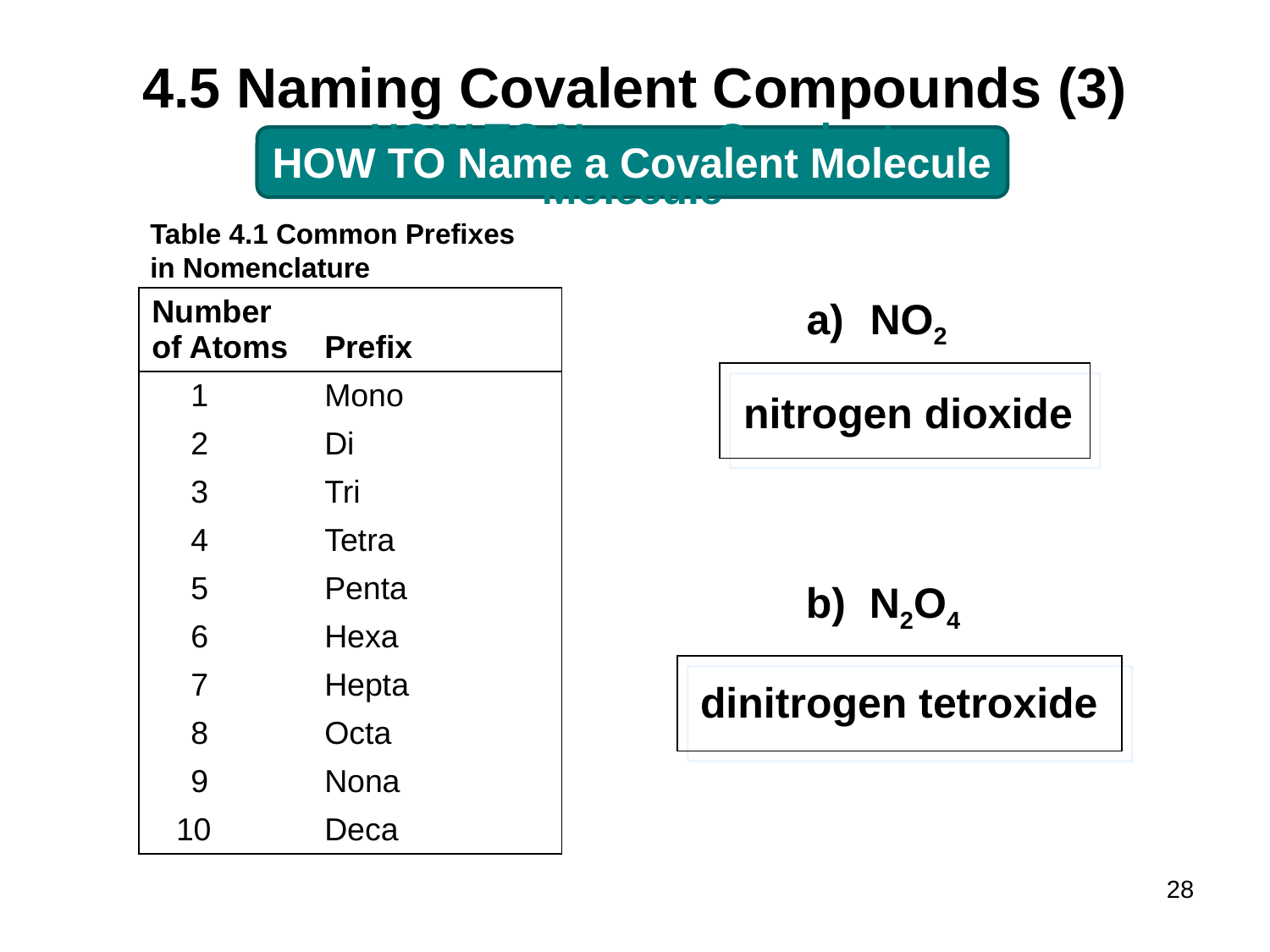

# 4.5 Naming Covalent Compounds (3)
HOW TO Name a Covalent Molecule
Table 4.1 Common Prefixes in Nomenclature
NO2
| Number of Atoms | Prefix |
| --- | --- |
| 1 | Mono |
| 2 | Di |
| 3 | Tri |
| 4 | Tetra |
| 5 | Penta |
| 6 | Hexa |
| 7 | Hepta |
| 8 | Octa |
| 9 | Nona |
| 10 | Deca |
nitrogen dioxide
N2O4
dinitrogen tetroxide